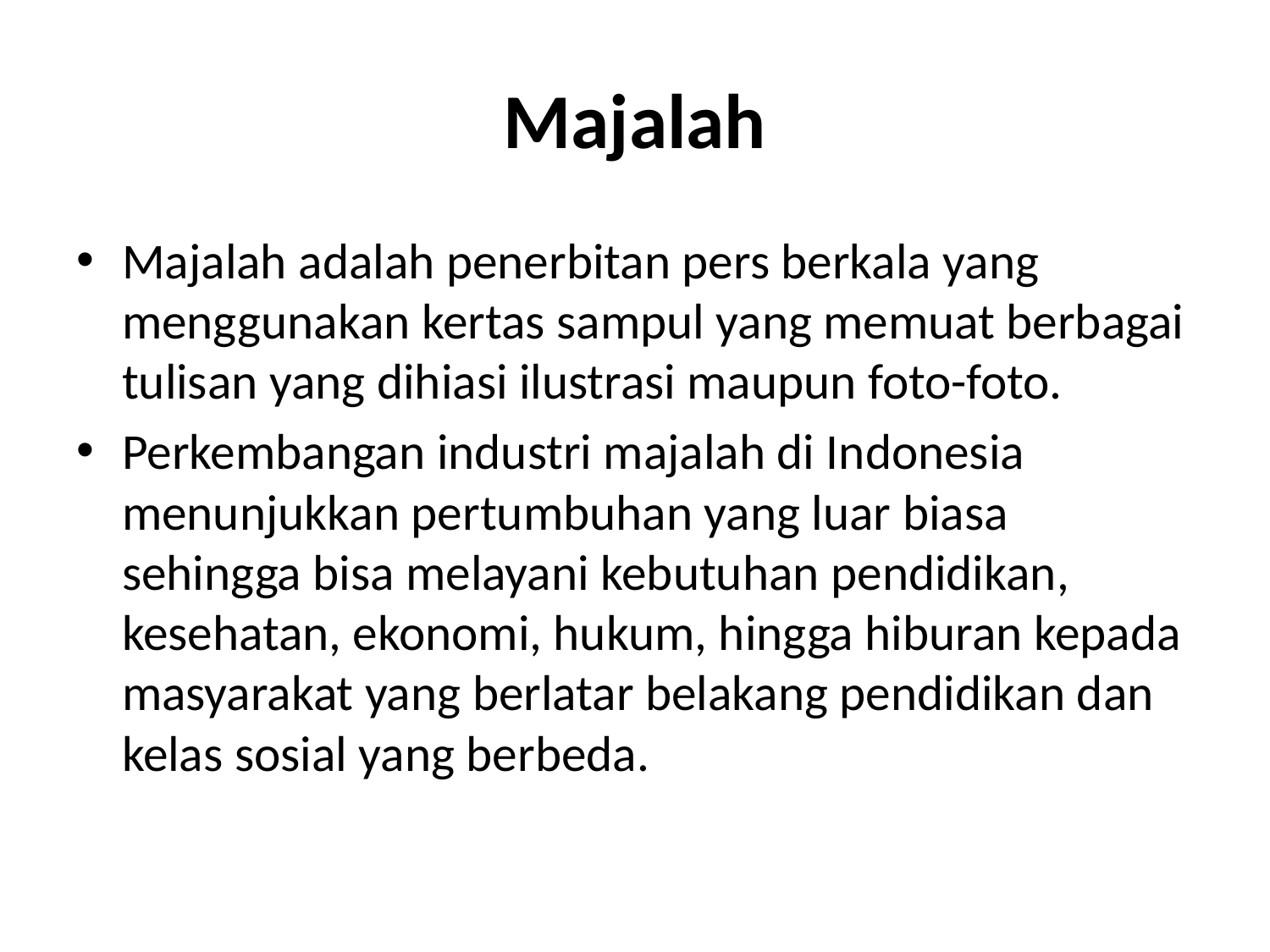

# Majalah
Majalah adalah penerbitan pers berkala yang menggunakan kertas sampul yang memuat berbagai tulisan yang dihiasi ilustrasi maupun foto-foto.
Perkembangan industri majalah di Indonesia menunjukkan pertumbuhan yang luar biasa sehingga bisa melayani kebutuhan pendidikan, kesehatan, ekonomi, hukum, hingga hiburan kepada masyarakat yang berlatar belakang pendidikan dan kelas sosial yang berbeda.